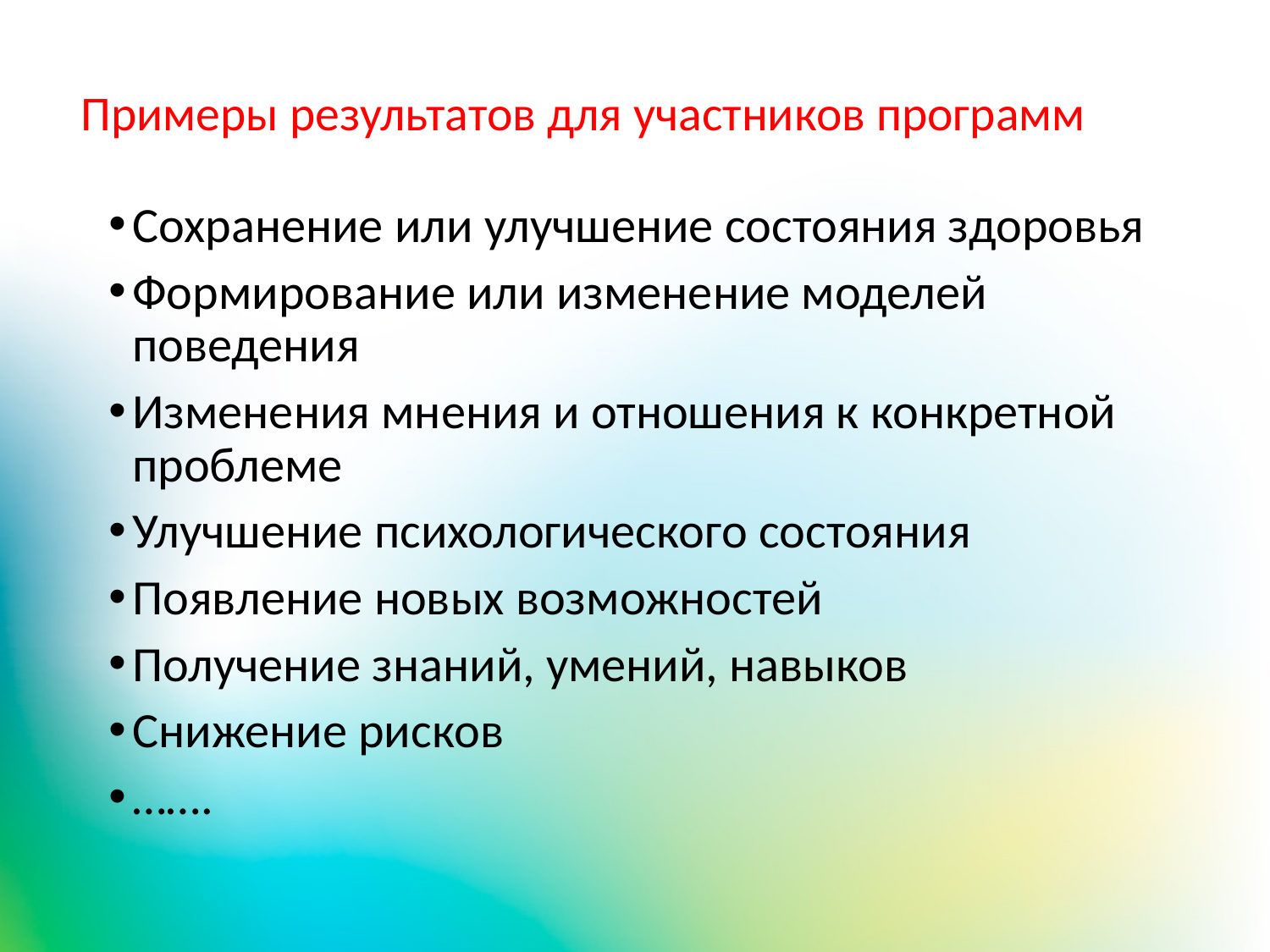

# Примеры результатов для участников программ
Сохранение или улучшение состояния здоровья
Формирование или изменение моделей поведения
Изменения мнения и отношения к конкретной проблеме
Улучшение психологического состояния
Появление новых возможностей
Получение знаний, умений, навыков
Снижение рисков
…….